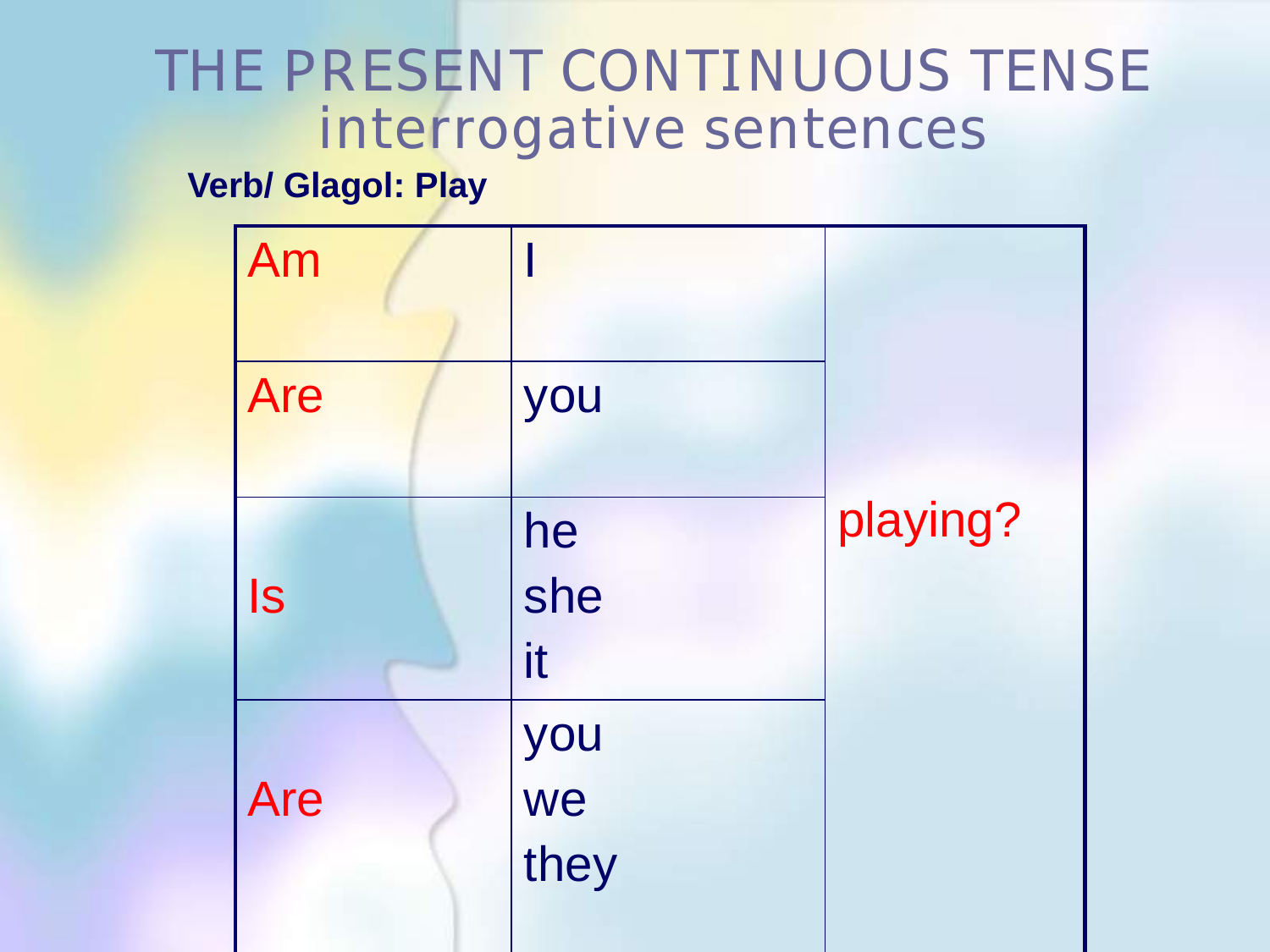

# THE PRESENT CONTINUOUS TENSE interrogative sentences
Verb/ Glagol: Play
| Am | I | playing? |
| --- | --- | --- |
| Are | you |  |
| Is | he she it |  |
| Are | you we they |  |